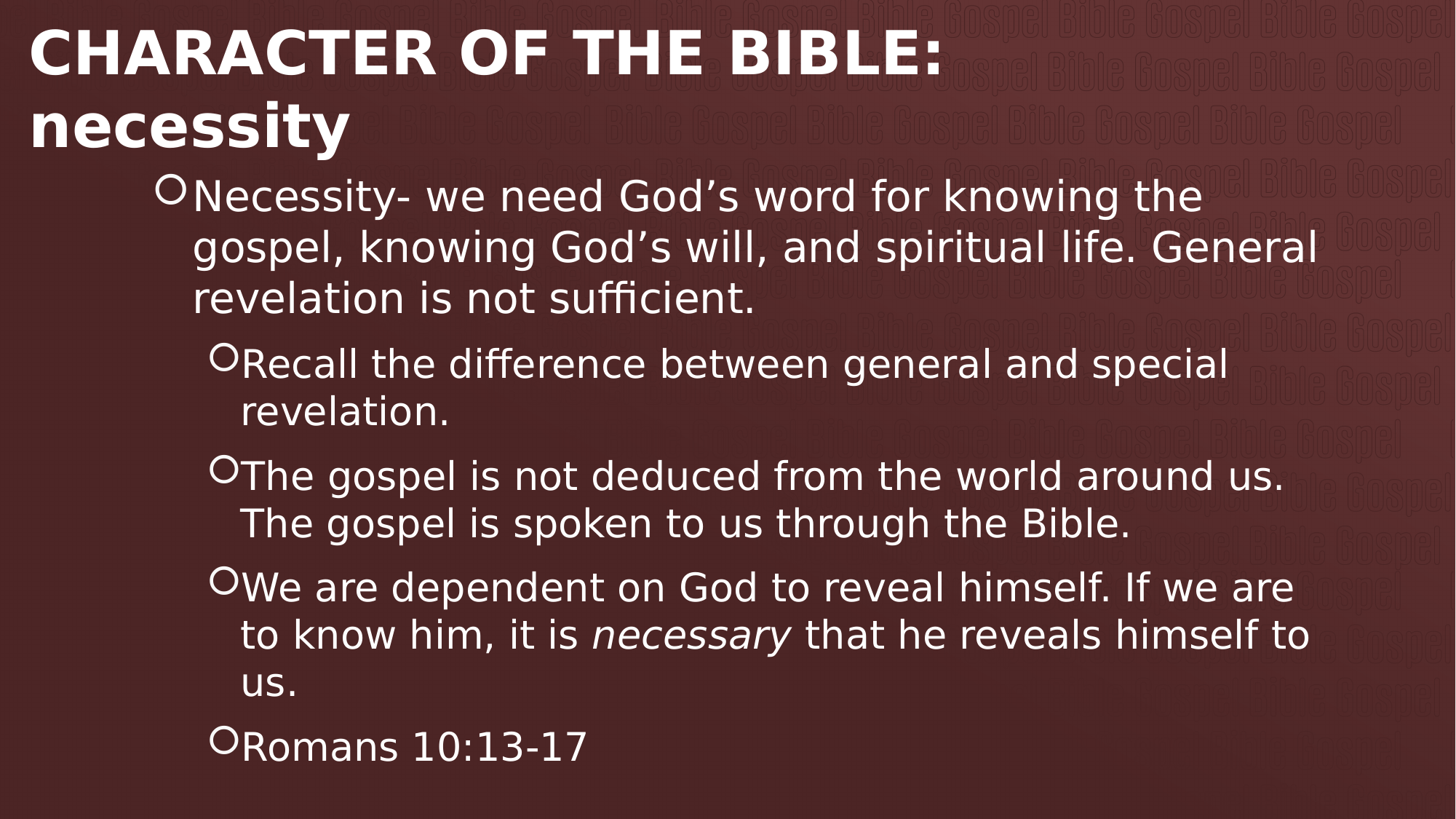

# CHARACTER OF THE BIBLE: necessity
Necessity- we need God’s word for knowing the gospel, knowing God’s will, and spiritual life. General revelation is not sufficient.
Recall the difference between general and special revelation.
The gospel is not deduced from the world around us. The gospel is spoken to us through the Bible.
We are dependent on God to reveal himself. If we are to know him, it is necessary that he reveals himself to us.
Romans 10:13-17